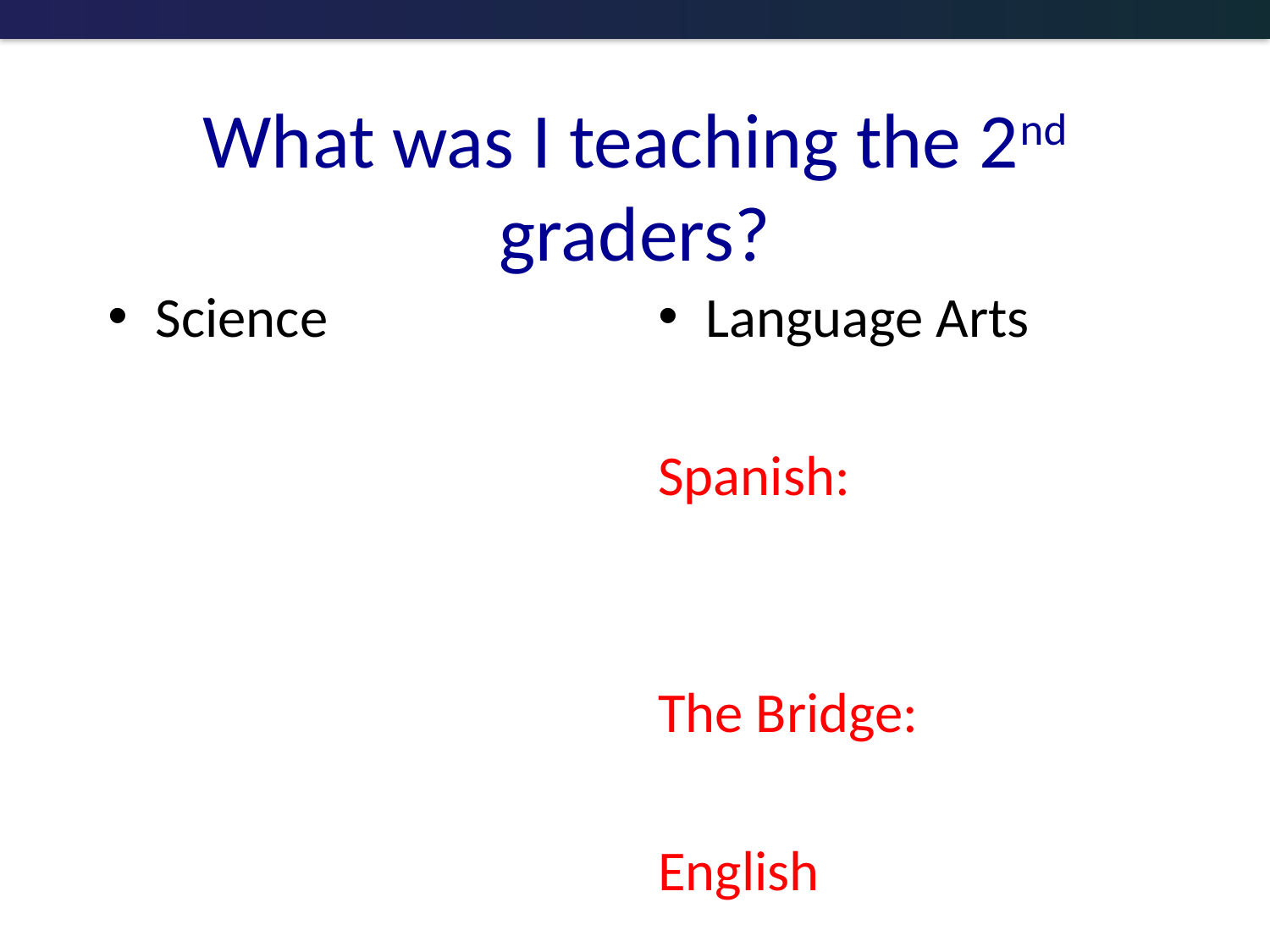

# What was I teaching the 2nd graders?
Science
Language Arts

Spanish:

The Bridge:

English